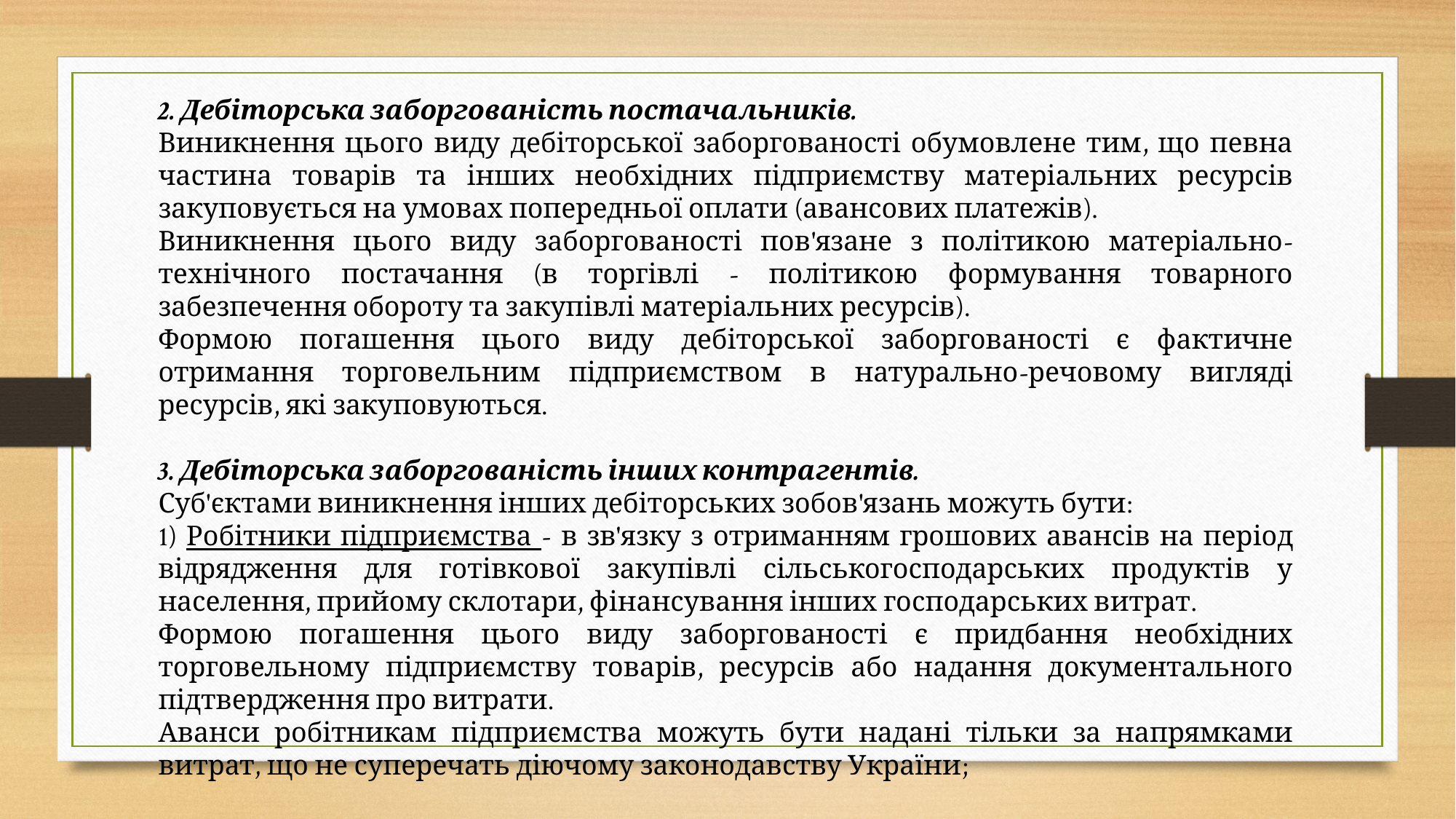

2. Дебіторська заборгованість постачальників.
Виникнення цього виду дебіторської заборгованості обумовлене тим, що певна частина товарів та інших необхідних підприємству матеріальних ресурсів закуповується на умовах попередньої оплати (авансових платежів).
Виникнення цього виду заборгованості пов'язане з політикою матеріально-технічного постачання (в торгівлі - політикою формування товарного забезпечення обороту та закупівлі матеріальних ресурсів).
Формою погашення цього виду дебіторської заборгованості є фактичне отримання торговельним підприємством в натурально-речовому вигляді ресурсів, які закуповуються.

3. Дебіторська заборгованість інших контрагентів.
Суб'єктами виникнення інших дебіторських зобов'язань можуть бути:
1) Робітники підприємства - в зв'язку з отриманням грошових авансів на період відрядження для готівкової закупівлі сільськогосподарських продуктів у населення, прийому склотари, фінансування інших господарських витрат.
Формою погашення цього виду заборгованості є придбання необхідних торговельному підприємству товарів, ресурсів або надання документального підтвердження про витрати.
Аванси робітникам підприємства можуть бути надані тільки за напрямками витрат, що не суперечать діючому законодавству України;